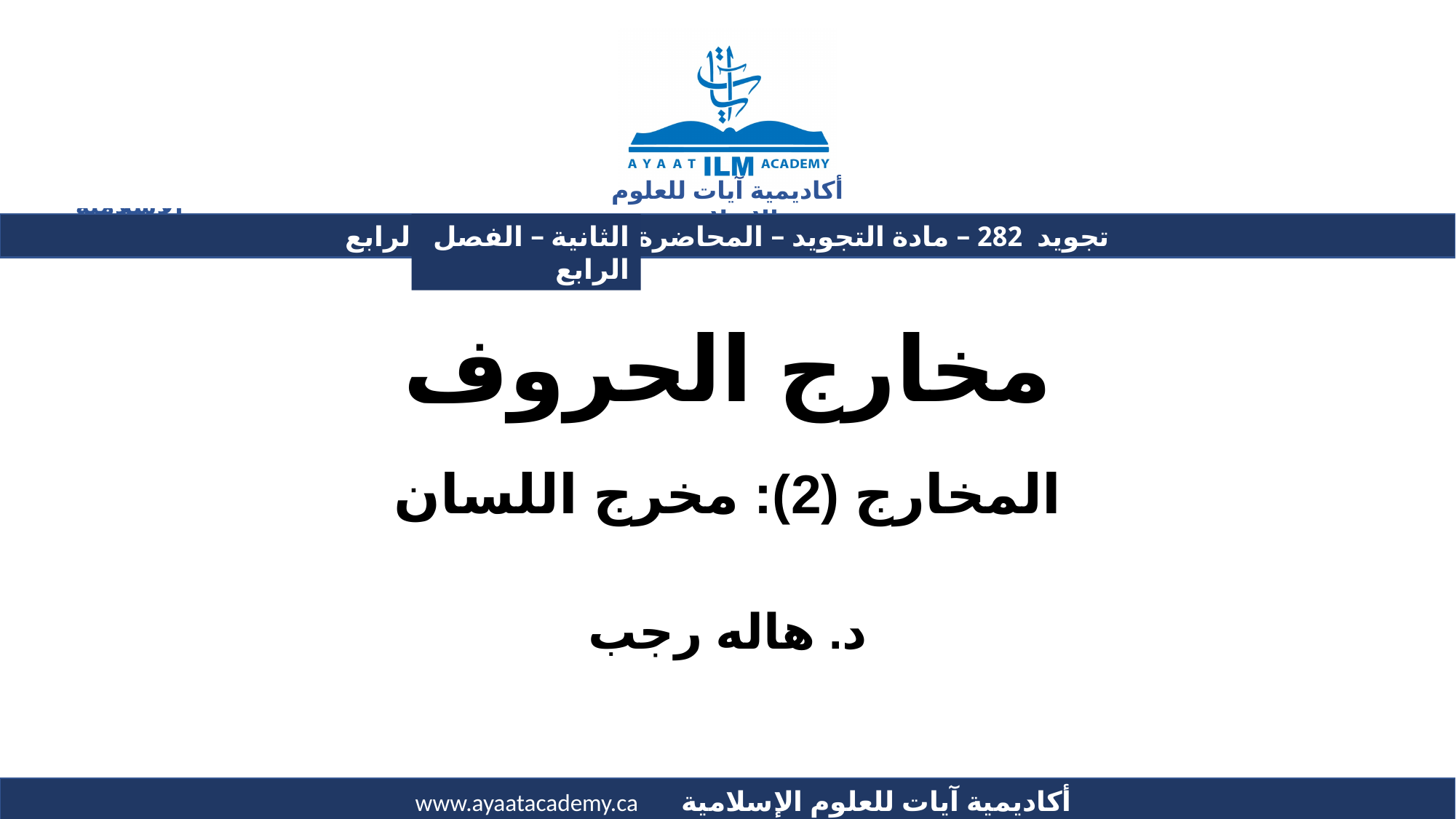

الثانية – الفصل الرابع
# مخارج الحروف المخارج (2): مخرج اللسان
د. هاله رجب